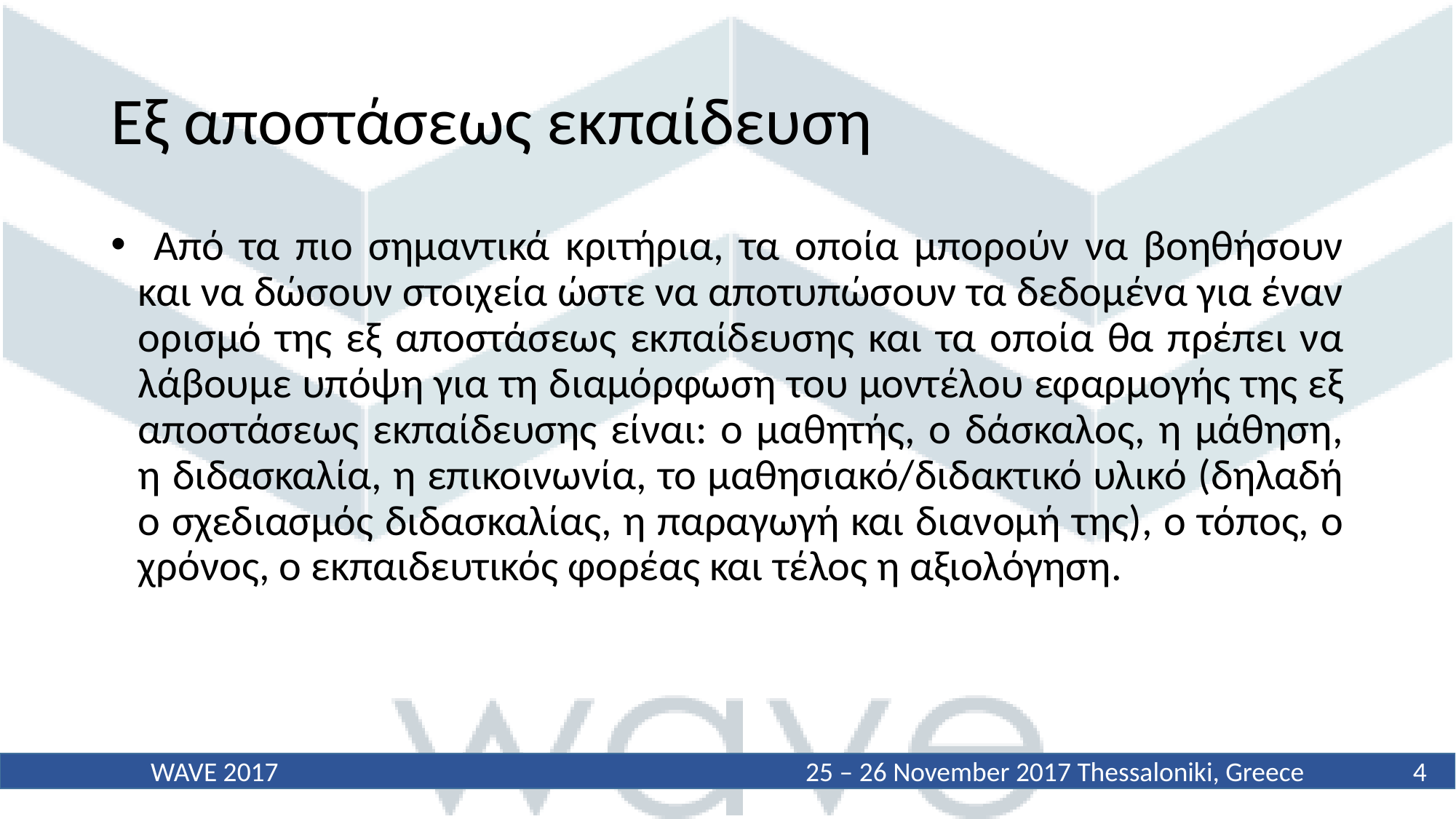

# Εξ αποστάσεως εκπαίδευση
 Από τα πιο σημαντικά κριτήρια, τα οποία μπορούν να βοηθήσουν και να δώσουν στοιχεία ώστε να αποτυπώσουν τα δεδομένα για έναν ορισμό της εξ αποστάσεως εκπαίδευσης και τα οποία θα πρέπει να λάβουμε υπόψη για τη διαμόρφωση του μοντέλου εφαρμογής της εξ αποστάσεως εκπαίδευσης είναι: ο μαθητής, ο δάσκαλος, η μάθηση, η διδασκαλία, η επικοινωνία, το μαθησιακό/διδακτικό υλικό (δηλαδή ο σχεδιασμός διδασκαλίας, η παραγωγή και διανομή της), ο τόπος, ο χρόνος, ο εκπαιδευτικός φορέας και τέλος η αξιολόγηση.

4